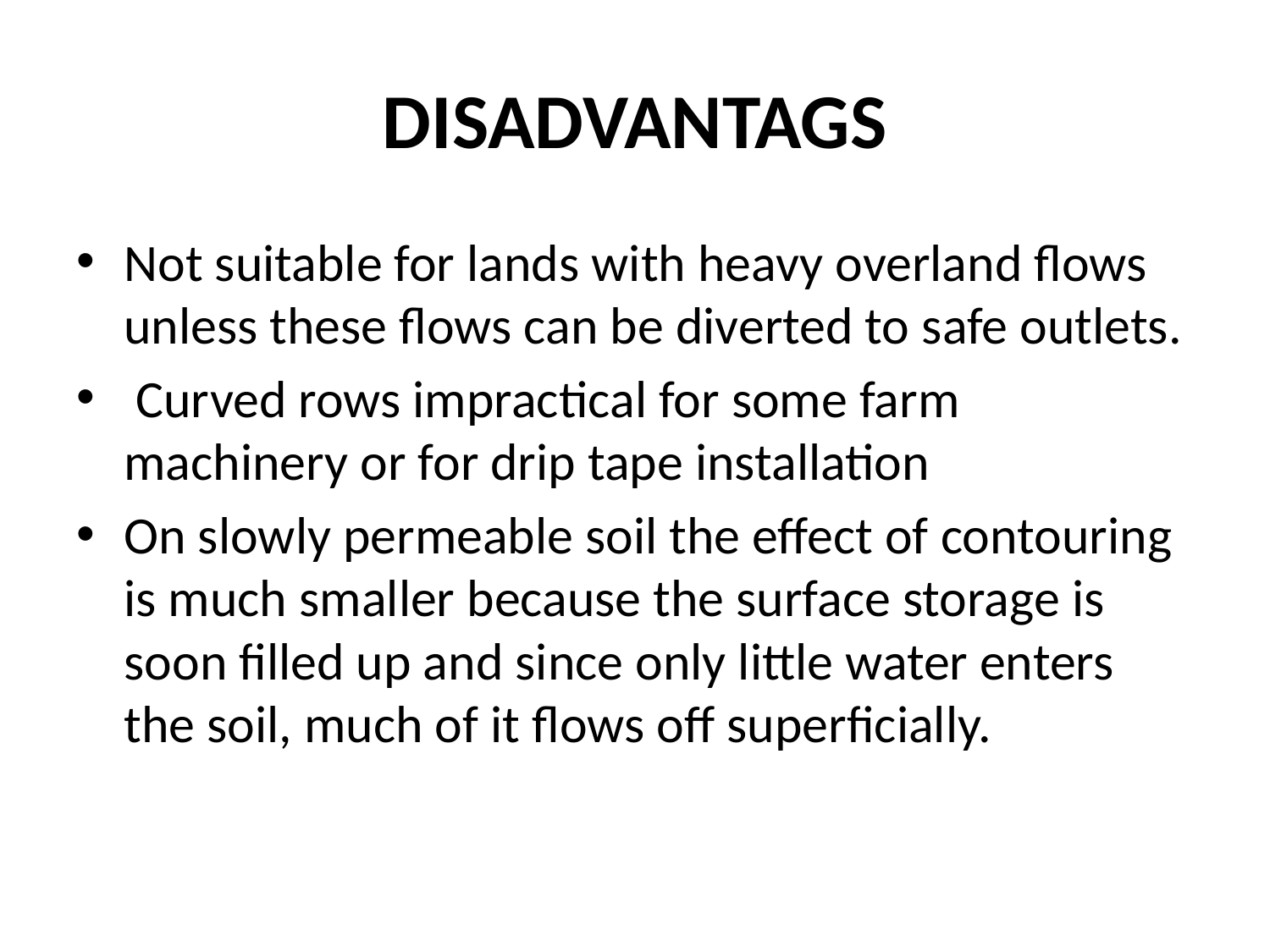

# DISADVANTAGS
Not suitable for lands with heavy overland flows unless these flows can be diverted to safe outlets.
 Curved rows impractical for some farm machinery or for drip tape installation
On slowly permeable soil the effect of contouring is much smaller because the surface storage is soon filled up and since only little water enters the soil, much of it flows off superficially.